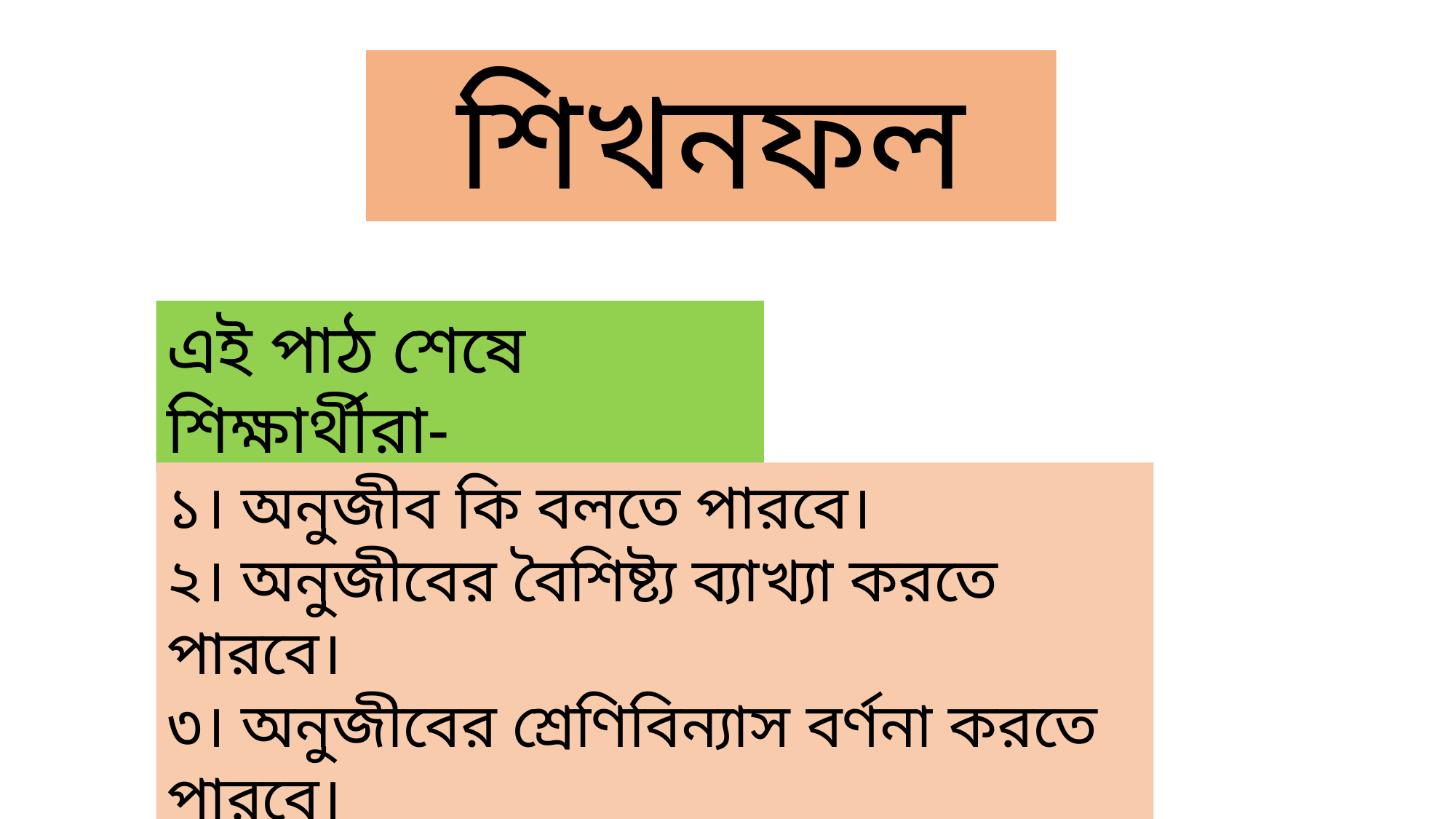

শিখনফল
এই পাঠ শেষে শিক্ষার্থীরা-
১। অনুজীব কি বলতে পারবে।
২। অনুজীবের বৈশিষ্ট্য ব্যাখ্যা করতে পারবে।
৩। অনুজীবের শ্রেণিবিন্যাস বর্ণনা করতে পারবে।